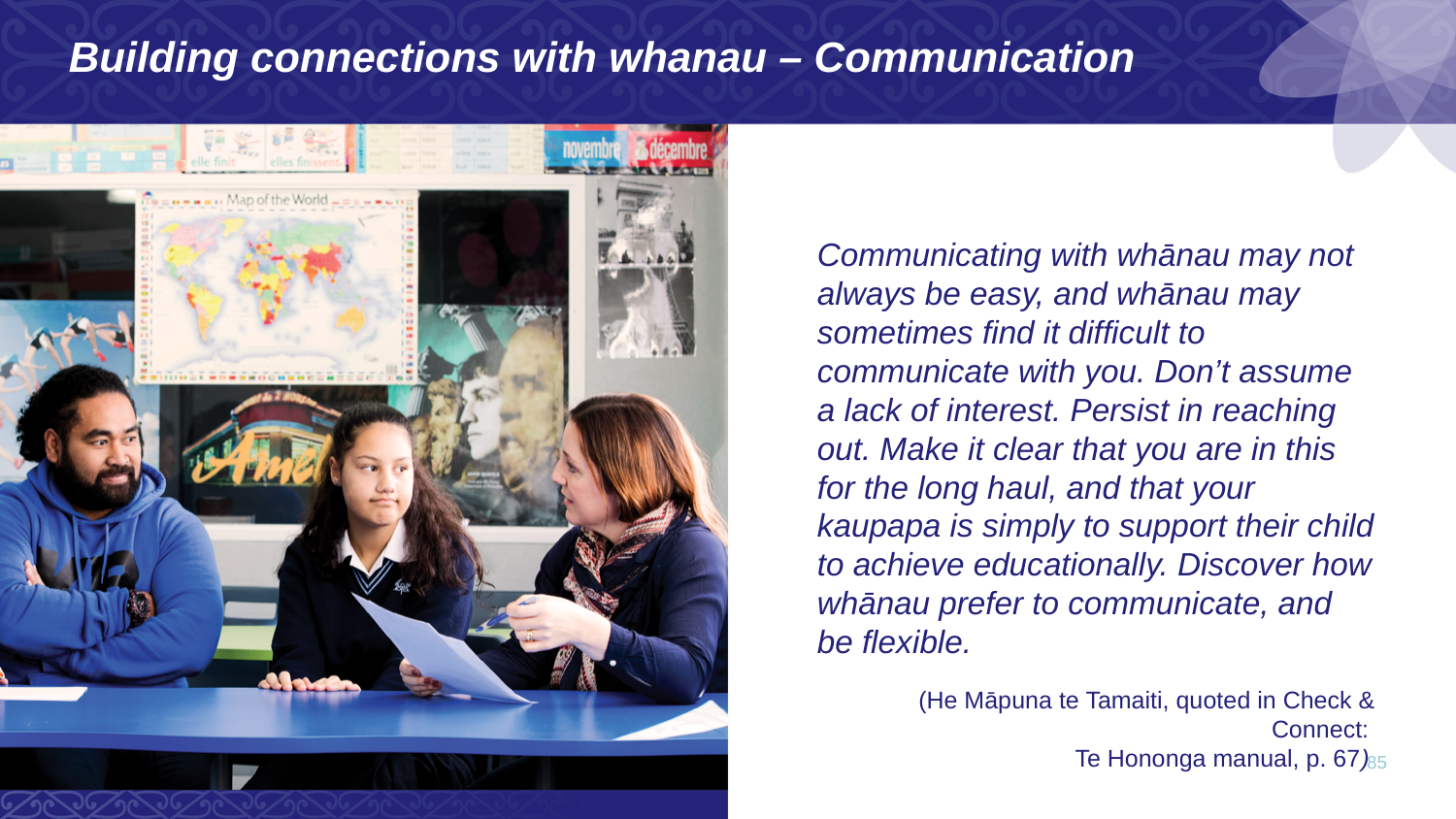

Building connections with whanau – Communication
Communicating with whānau may not always be easy, and whānau may sometimes find it difficult to communicate with you. Don’t assume a lack of interest. Persist in reaching out. Make it clear that you are in this for the long haul, and that your kaupapa is simply to support their child to achieve educationally. Discover how whānau prefer to communicate, and be flexible.
(He Māpuna te Tamaiti, quoted in Check & Connect:
Te Hononga manual, p. 67)
85